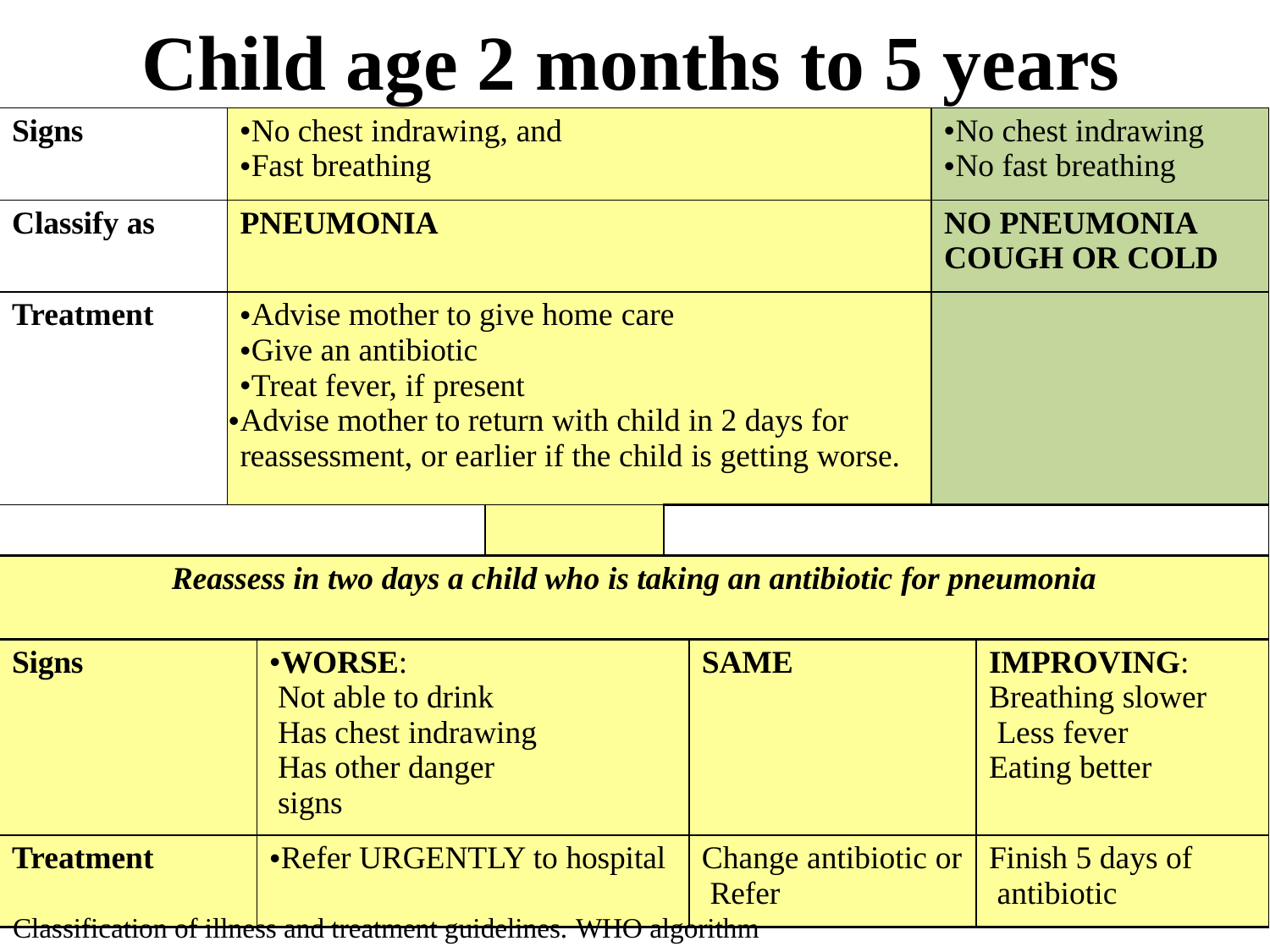

# Child age 2 months to 5 years
| Signs | No chest indrawing, and Fast breathing |  |  |  |  | No chest indrawing No fast breathing |  |
| --- | --- | --- | --- | --- | --- | --- | --- |
| Classify as | PNEUMONIA |  |  |  |  | NO PNEUMONIA COUGH OR COLD |  |
| Treatment | Advise mother to give home care Give an antibiotic Treat fever, if present Advise mother to return with child in 2 days for reassessment, or earlier if the child is getting worse. |  |  |  |  |  |  |
|  |  |  |  |  |  |  |  |
| Reassess in two days a child who is taking an antibiotic for pneumonia |  |  |  |  |  |  |  |
| Signs |  | WORSE: Not able to drink Has chest indrawing Has other danger signs |  |  | SAME |  | IMPROVING: Breathing slower Less fever Eating better |
| Treatment |  | Refer URGENTLY to hospital |  |  | Change antibiotic or Refer |  | Finish 5 days of antibiotic |
Classification of illness and treatment guidelines. WHO algorithm